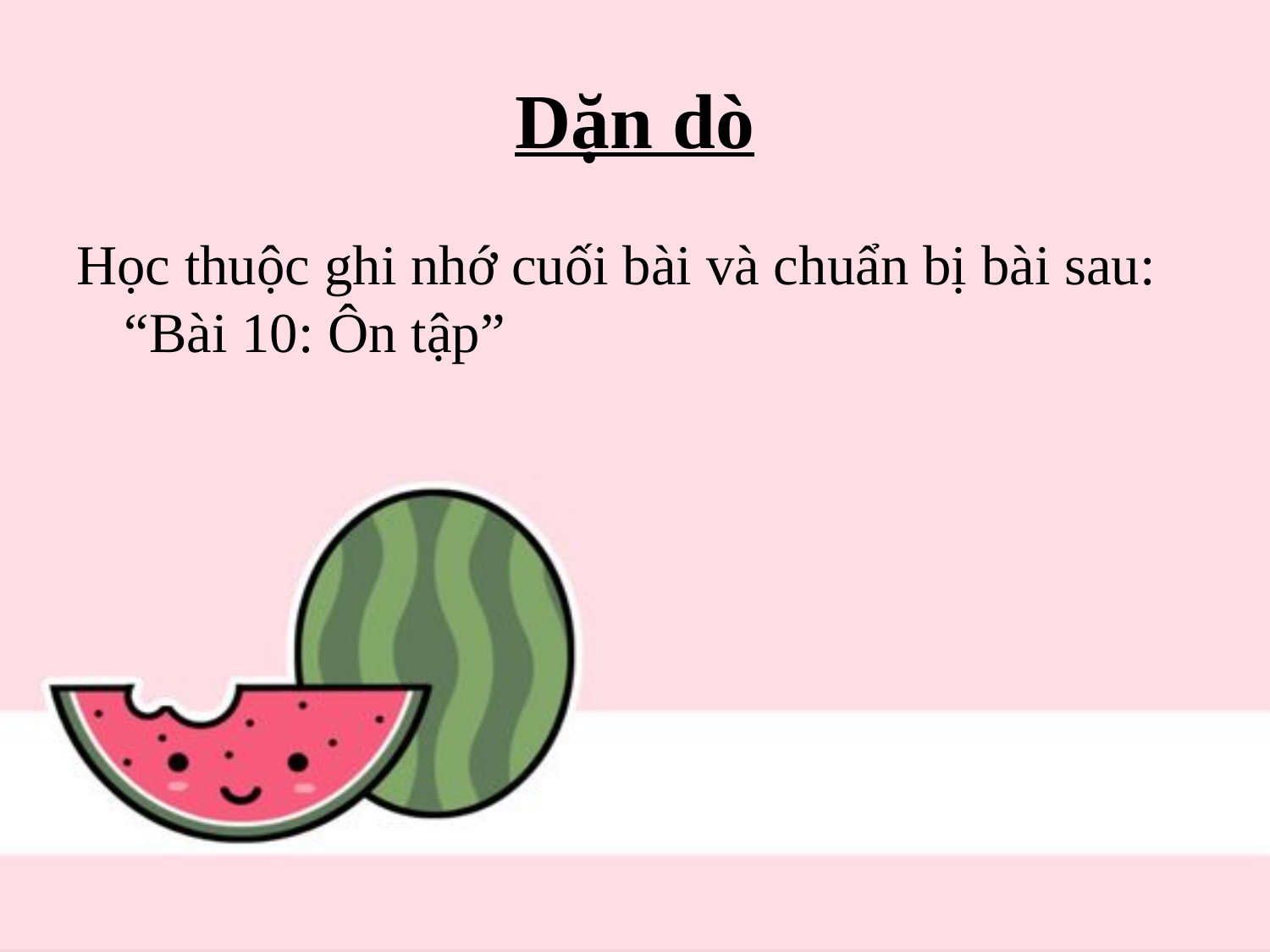

# Dặn dò
Học thuộc ghi nhớ cuối bài và chuẩn bị bài sau: “Bài 10: Ôn tập”